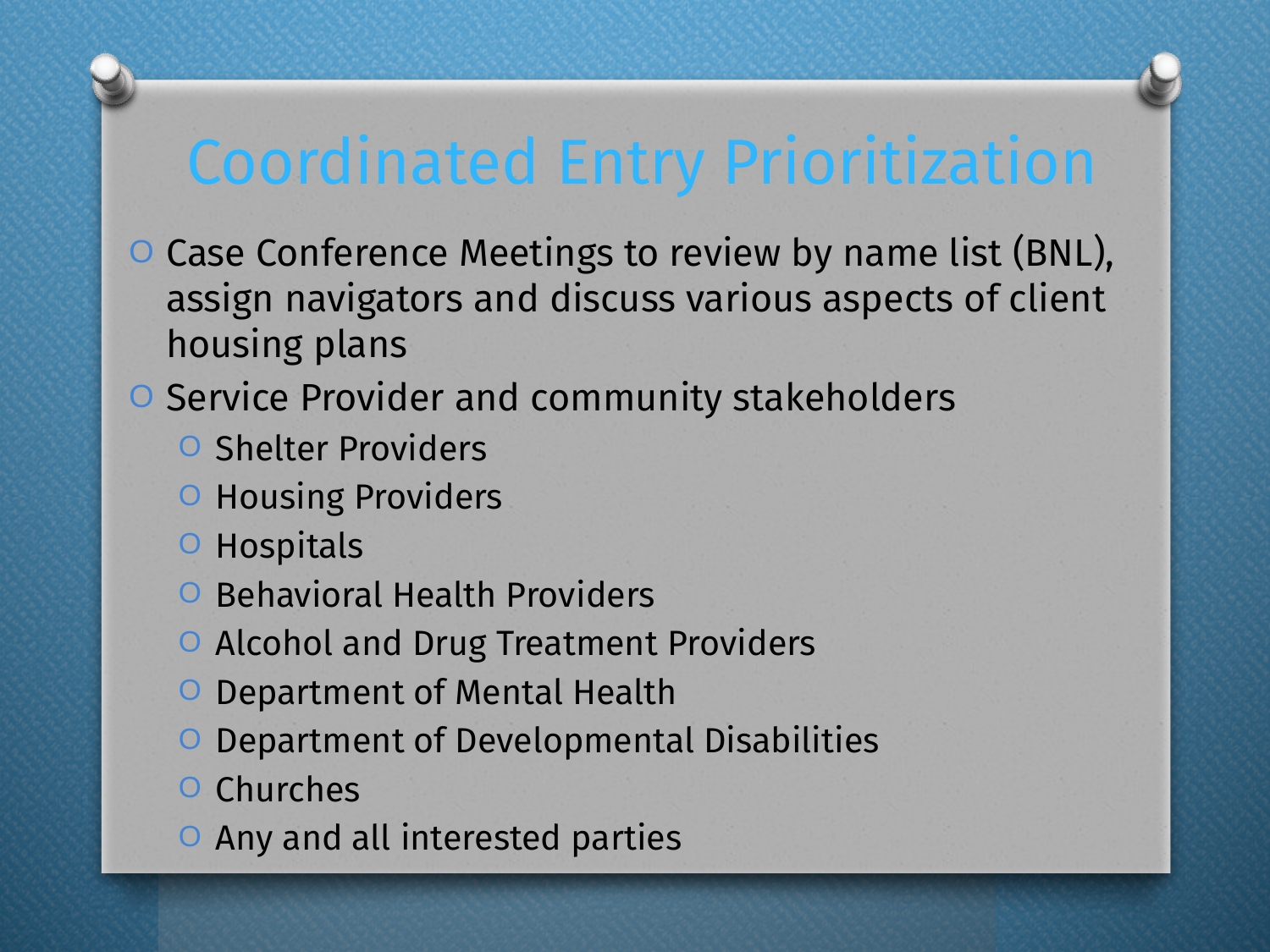

# Coordinated Entry Prioritization
Case Conference Meetings to review by name list (BNL), assign navigators and discuss various aspects of client housing plans
Service Provider and community stakeholders
Shelter Providers
Housing Providers
Hospitals
Behavioral Health Providers
Alcohol and Drug Treatment Providers
Department of Mental Health
Department of Developmental Disabilities
Churches
Any and all interested parties